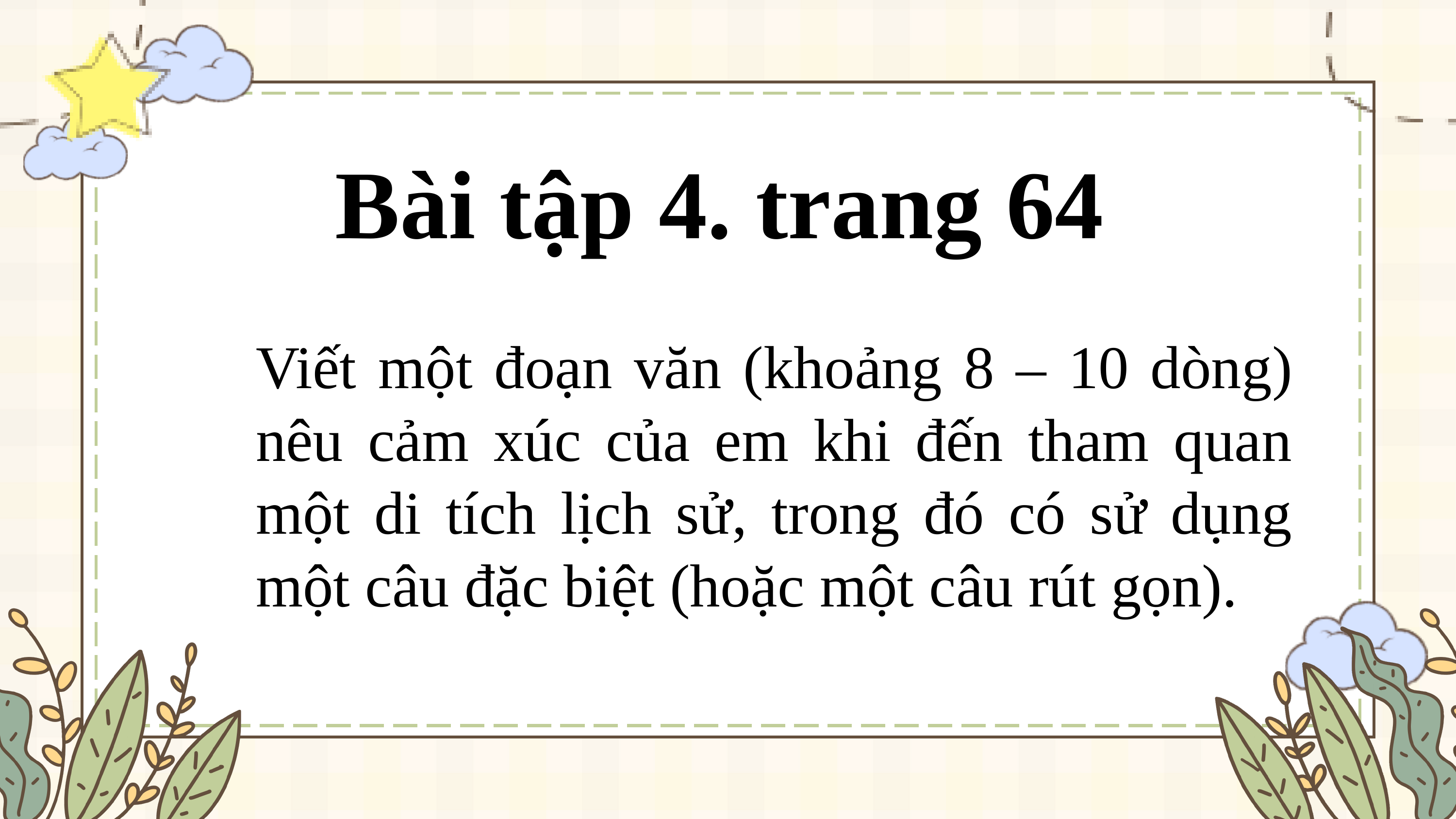

Bài tập 4. trang 64
Viết một đoạn văn (khoảng 8 – 10 dòng) nêu cảm xúc của em khi đến tham quan một di tích lịch sử, trong đó có sử dụng một câu đặc biệt (hoặc một câu rút gọn).